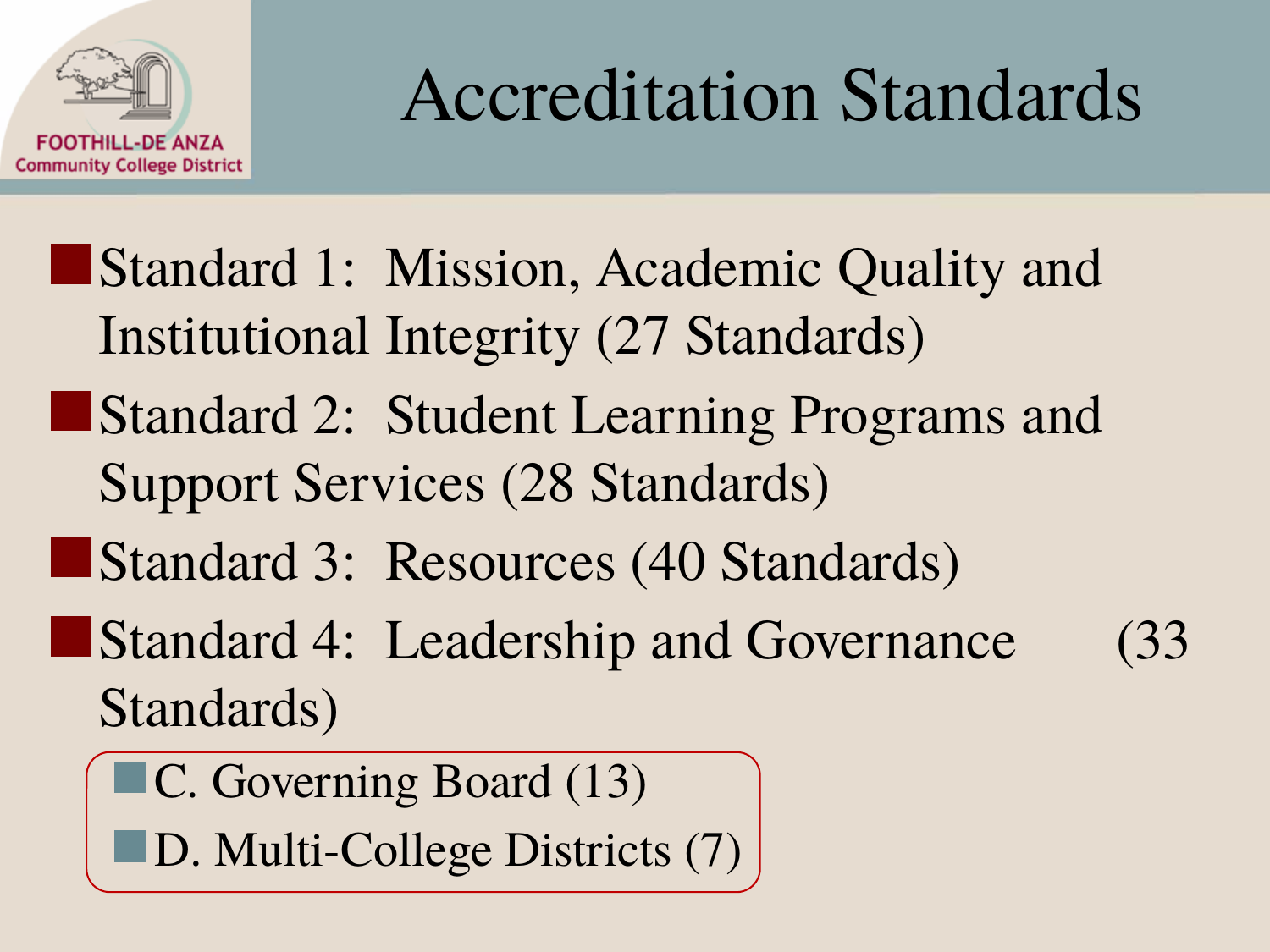

# Accreditation Standards
Standard 1:  Mission, Academic Quality and Institutional Integrity (27 Standards)
Standard 2:  Student Learning Programs and Support Services (28 Standards)
Standard 3:  Resources (40 Standards)
Standard 4:  Leadership and Governance       (33 Standards)
C. Governing Board (13)
D. Multi-College Districts (7)